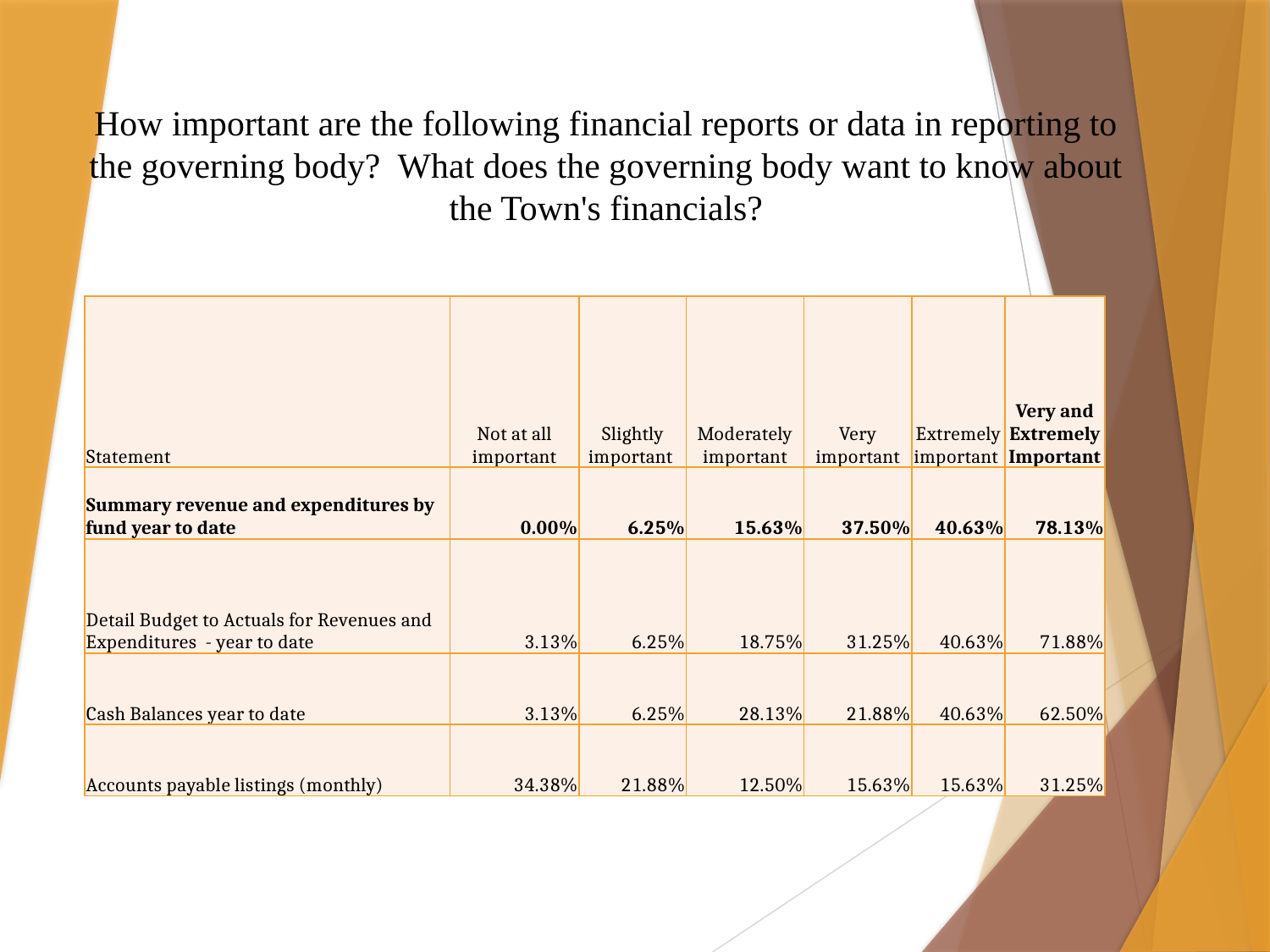

How important are the following financial reports or data in reporting to the governing body?  What does the governing body want to know about the Town's financials?
| Statement | Not at all important | Slightly important | Moderately important | Very important | Extremely important | Very and Extremely Important |
| --- | --- | --- | --- | --- | --- | --- |
| Summary revenue and expenditures by fund year to date | 0.00% | 6.25% | 15.63% | 37.50% | 40.63% | 78.13% |
| Detail Budget to Actuals for Revenues and Expenditures  - year to date | 3.13% | 6.25% | 18.75% | 31.25% | 40.63% | 71.88% |
| Cash Balances year to date | 3.13% | 6.25% | 28.13% | 21.88% | 40.63% | 62.50% |
| Accounts payable listings (monthly) | 34.38% | 21.88% | 12.50% | 15.63% | 15.63% | 31.25% |